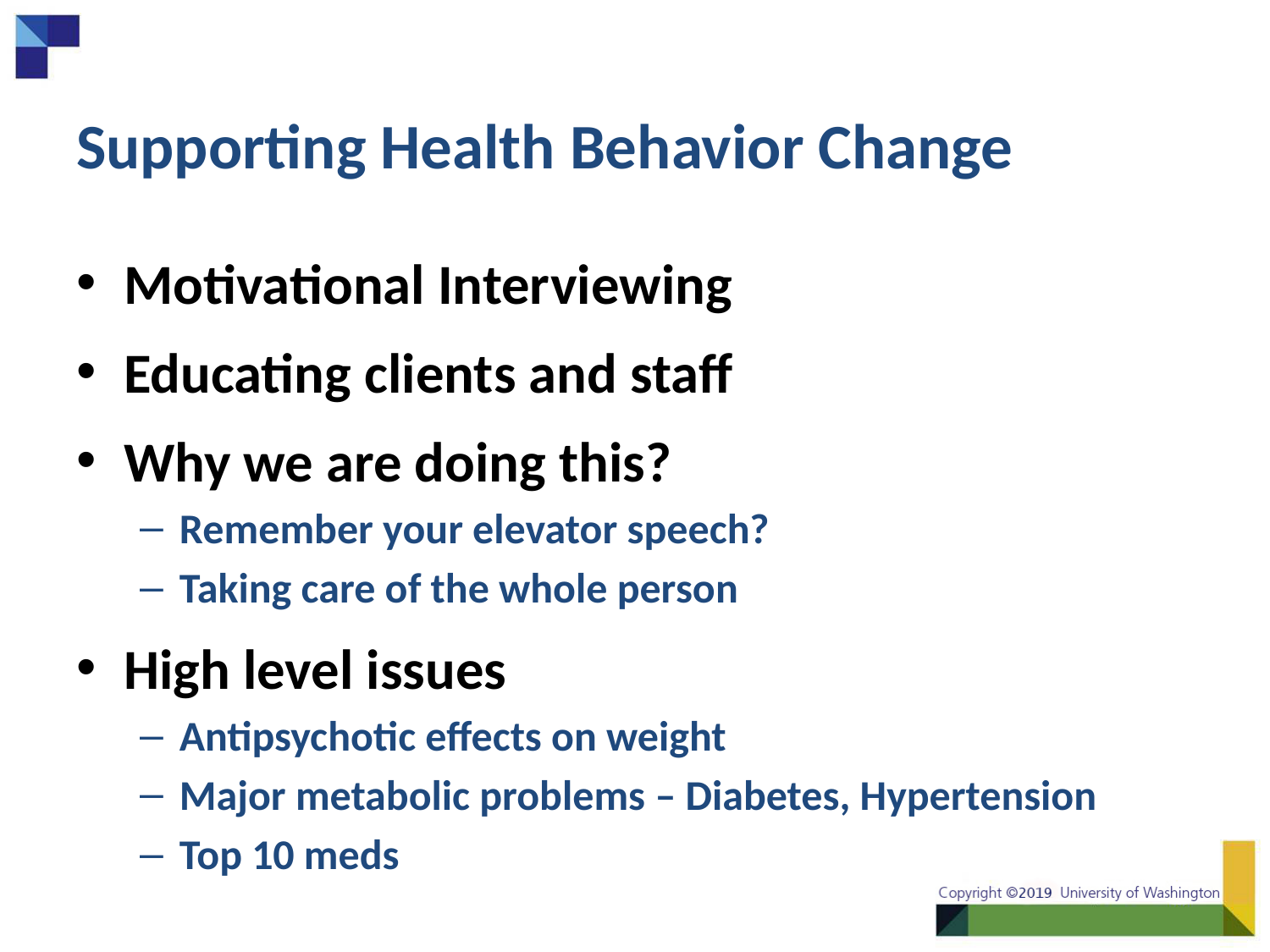

# Supporting Health Behavior Change
Motivational Interviewing
Educating clients and staff
Why we are doing this?
Remember your elevator speech?
Taking care of the whole person
High level issues
Antipsychotic effects on weight
Major metabolic problems – Diabetes, Hypertension
Top 10 meds